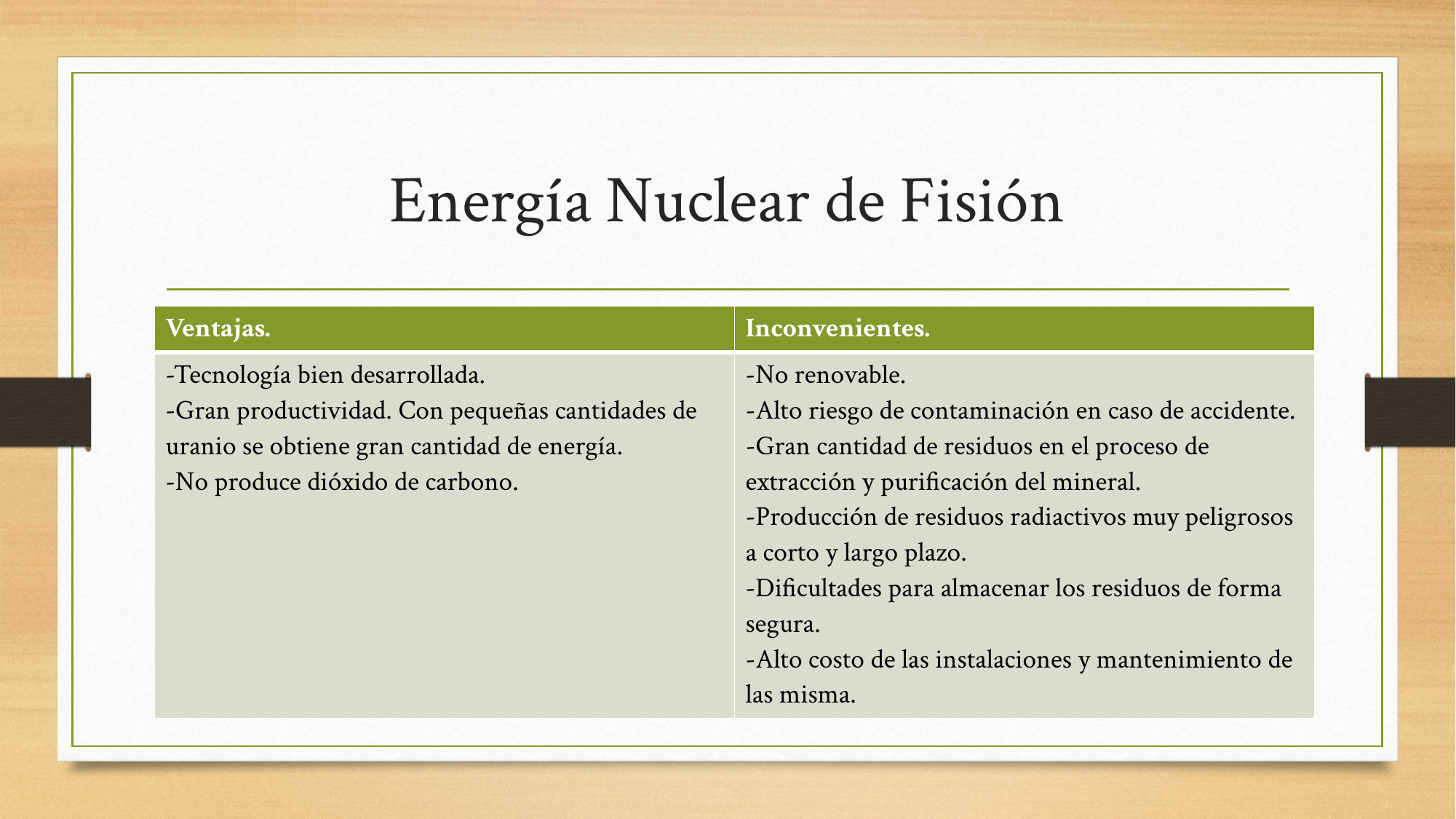

# Energía Nuclear de Fisión
| Ventajas. | Inconvenientes. |
| --- | --- |
| -Tecnología bien desarrollada. -Gran productividad. Con pequeñas cantidades de uranio se obtiene gran cantidad de energía. -No produce dióxido de carbono. | -No renovable. -Alto riesgo de contaminación en caso de accidente. -Gran cantidad de residuos en el proceso de extracción y purificación del mineral. -Producción de residuos radiactivos muy peligrosos a corto y largo plazo. -Dificultades para almacenar los residuos de forma segura. -Alto costo de las instalaciones y mantenimiento de las misma. |